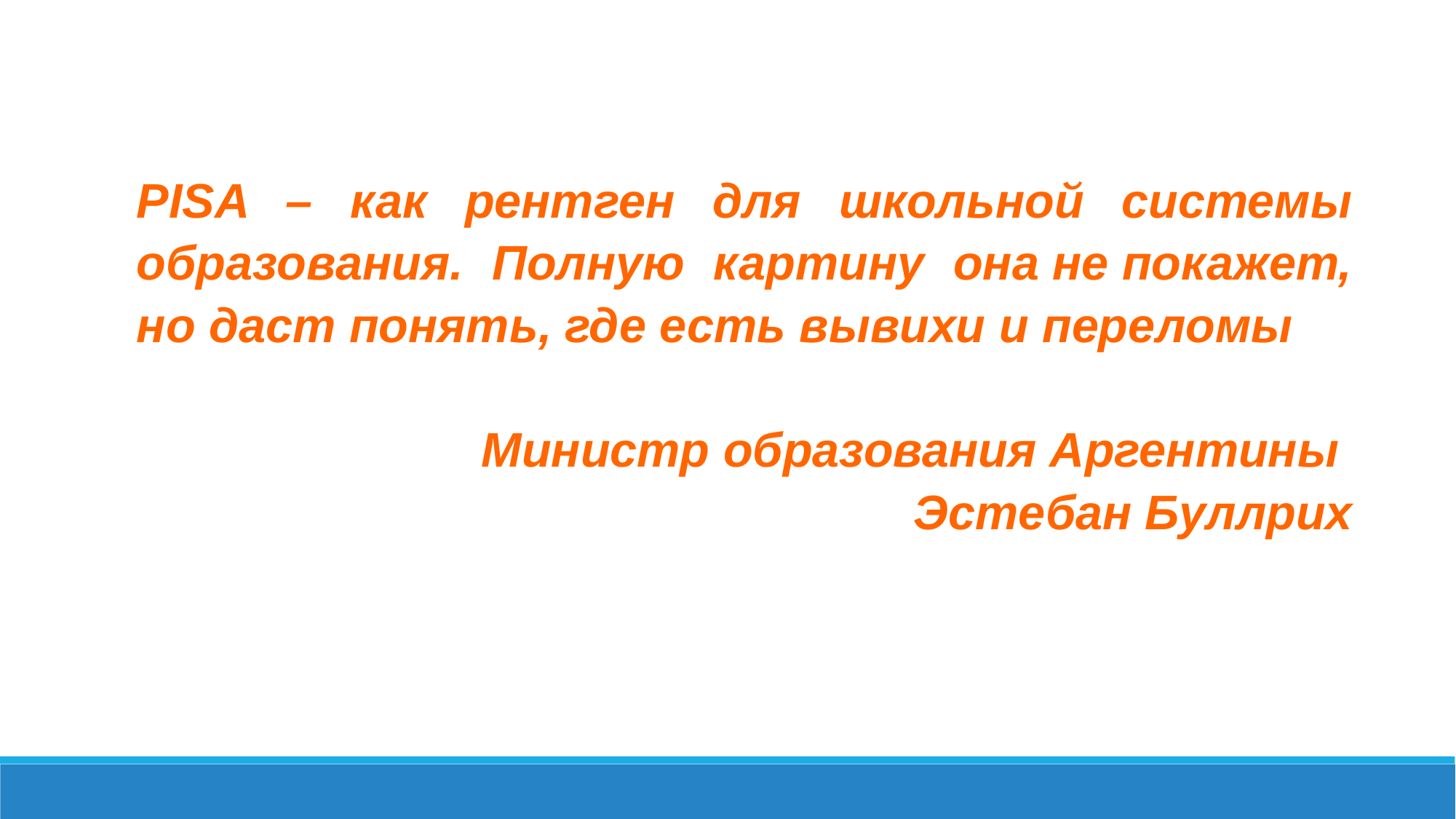

PISA – как рентген для школьной системы образования. Полную картину она не покажет, но даст понять, где есть вывихи и переломы

Министр образования Аргентины
Эстебан Буллрих